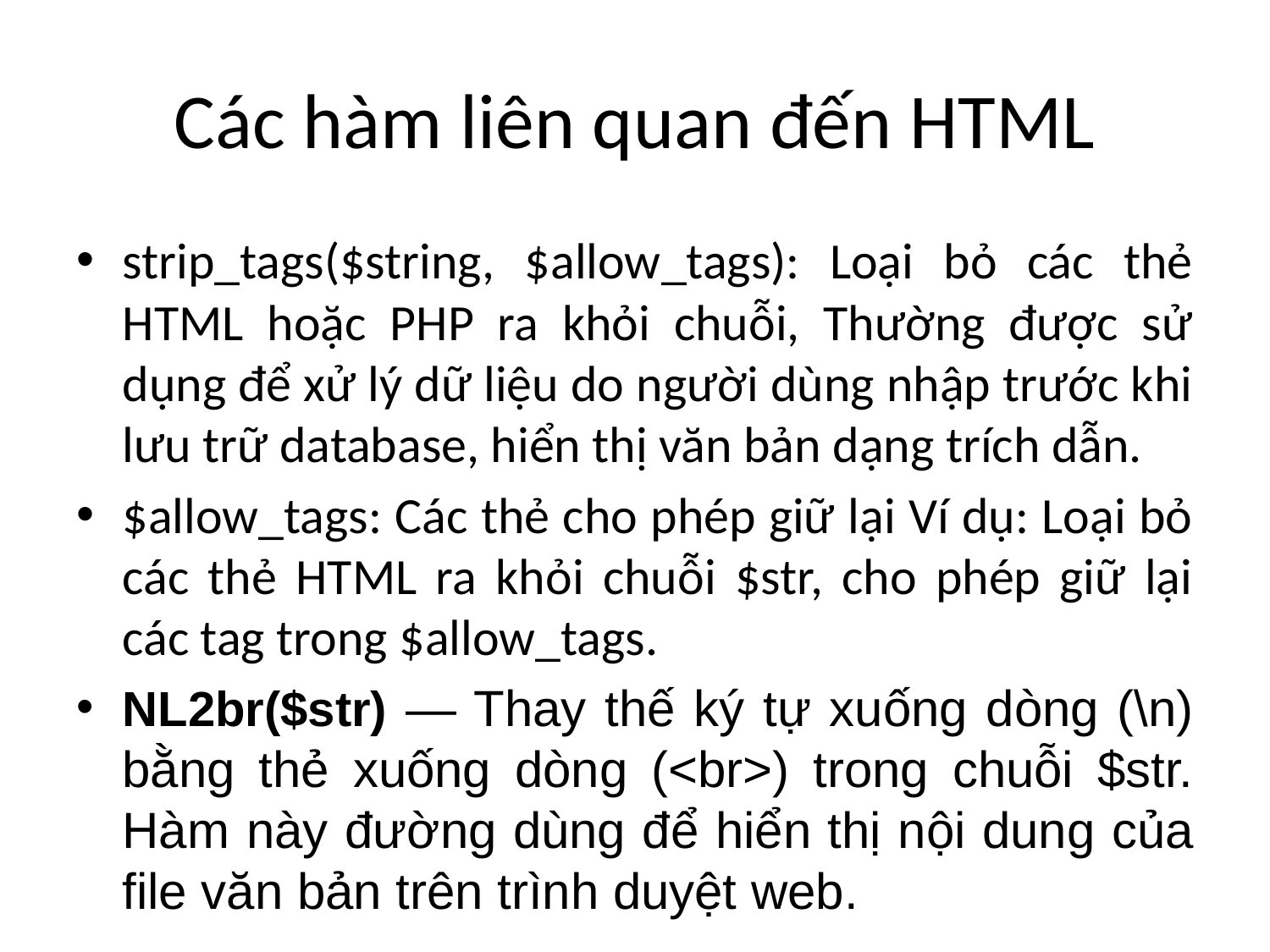

# Các hàm liên quan đến HTML
strip_tags($string, $allow_tags): Loại bỏ các thẻ HTML hoặc PHP ra khỏi chuỗi, Thường được sử dụng để xử lý dữ liệu do người dùng nhập trước khi lưu trữ database, hiển thị văn bản dạng trích dẫn.
$allow_tags: Các thẻ cho phép giữ lại Ví dụ: Loại bỏ các thẻ HTML ra khỏi chuỗi $str, cho phép giữ lại các tag trong $allow_tags.
NL2br($str) — Thay thế ký tự xuống dòng (\n) bằng thẻ xuống dòng (<br>) trong chuỗi $str. Hàm này đường dùng để hiển thị nội dung của file văn bản trên trình duyệt web.